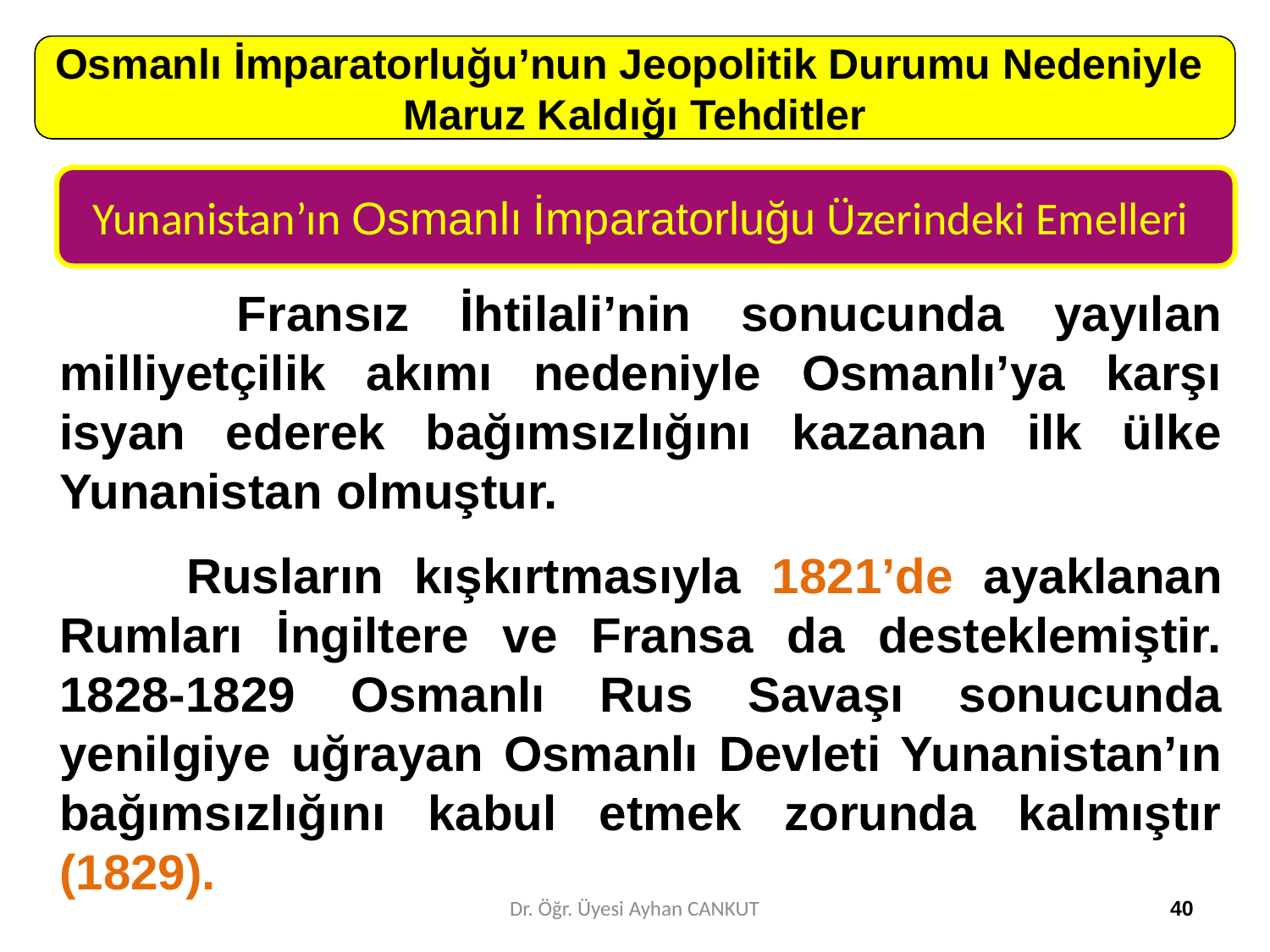

Osmanlı İmparatorluğu’nun Jeopolitik Durumu Nedeniyle
Maruz Kaldığı Tehditler

Yunanistan’ın Osmanlı İmparatorluğu Üzerindeki Emelleri

	 Fransız İhtilali’nin sonucunda yayılan milliyetçilik akımı nedeniyle Osmanlı’ya karşı isyan ederek bağımsızlığını kazanan ilk ülke Yunanistan olmuştur.
	Rusların kışkırtmasıyla 1821’de ayaklanan Rumları İngiltere ve Fransa da desteklemiştir. 1828-1829 Osmanlı Rus Savaşı sonucunda yenilgiye uğrayan Osmanlı Devleti Yunanistan’ın bağımsızlığını kabul etmek zorunda kalmıştır (1829).
Dr. Öğr. Üyesi Ayhan CANKUT
40